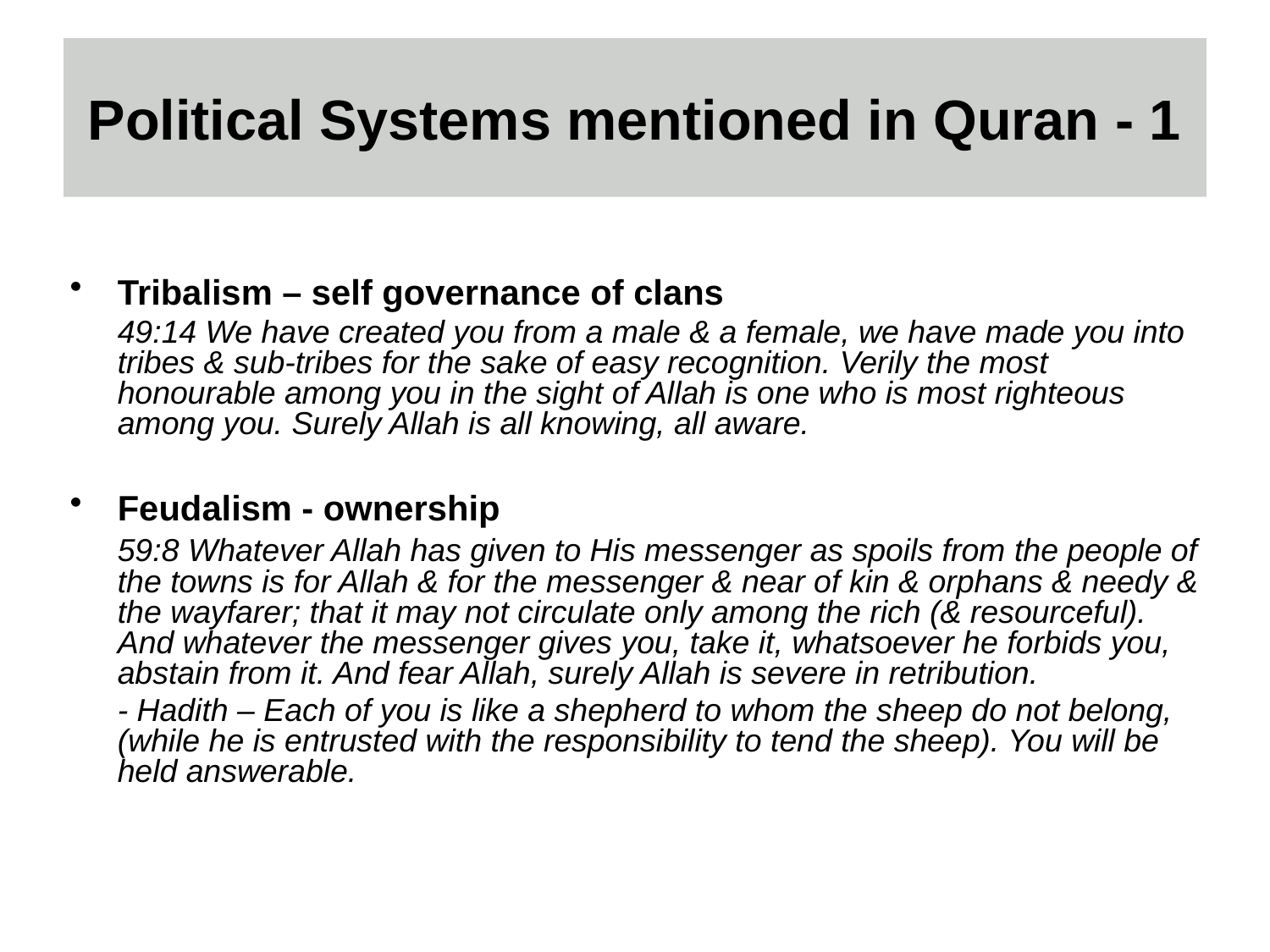

# Political Systems mentioned in Quran - 1

Tribalism – self governance of clans
	49:14 We have created you from a male & a female, we have made you into tribes & sub-tribes for the sake of easy recognition. Verily the most honourable among you in the sight of Allah is one who is most righteous among you. Surely Allah is all knowing, all aware.

Feudalism - ownership
	59:8 Whatever Allah has given to His messenger as spoils from the people of the towns is for Allah & for the messenger & near of kin & orphans & needy & the wayfarer; that it may not circulate only among the rich (& resourceful). And whatever the messenger gives you, take it, whatsoever he forbids you, abstain from it. And fear Allah, surely Allah is severe in retribution.
	- Hadith – Each of you is like a shepherd to whom the sheep do not belong, (while he is entrusted with the responsibility to tend the sheep). You will be held answerable.